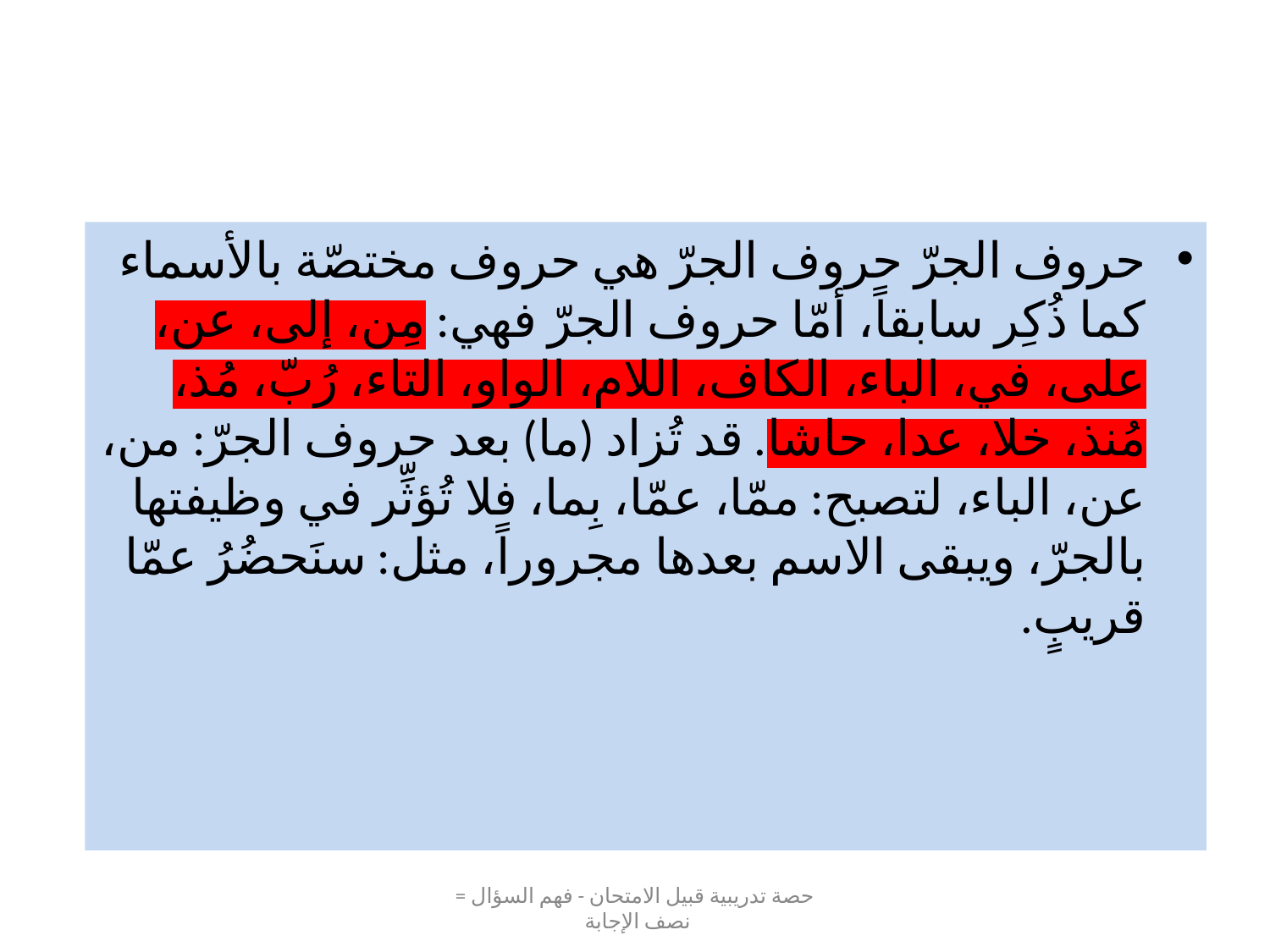

حروف الجرّ حروف الجرّ هي حروف مختصّة بالأسماء كما ذُكِر سابقاً، أمّا حروف الجرّ فهي: مِن، إلى، عن، على، في، الباء، الكاف، اللام، الواو، التاء، رُبّ، مُذ، مُنذ، خلا، عدا، حاشا. قد تُزاد (ما) بعد حروف الجرّ: من، عن، الباء، لتصبح: ممّا، عمّا، بِما، فلا تُؤثِّر في وظيفتها بالجرّ، ويبقى الاسم بعدها مجروراً، مثل: سنَحضُرُ عمّا قريبٍ.
حصة تدريبية قبيل الامتحان - فهم السؤال = نصف الإجابة